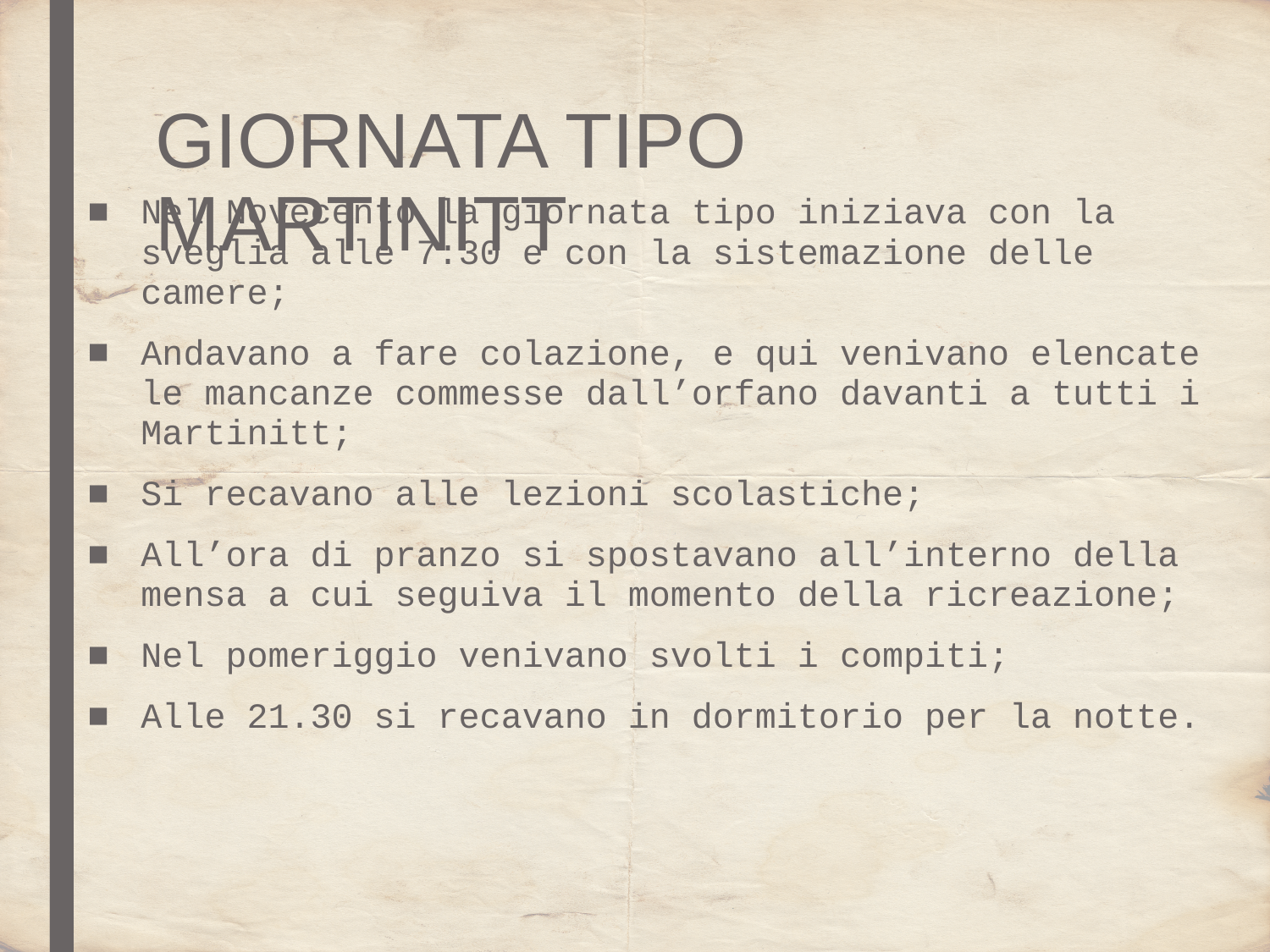

# GIORNATA TIPO MARTINITT
Nel Novecento la giornata tipo iniziava con la sveglia alle 7:30 e con la sistemazione delle camere;
Andavano a fare colazione, e qui venivano elencate le mancanze commesse dall’orfano davanti a tutti i Martinitt;
Si recavano alle lezioni scolastiche;
All’ora di pranzo si spostavano all’interno della mensa a cui seguiva il momento della ricreazione;
Nel pomeriggio venivano svolti i compiti;
Alle 21.30 si recavano in dormitorio per la notte.